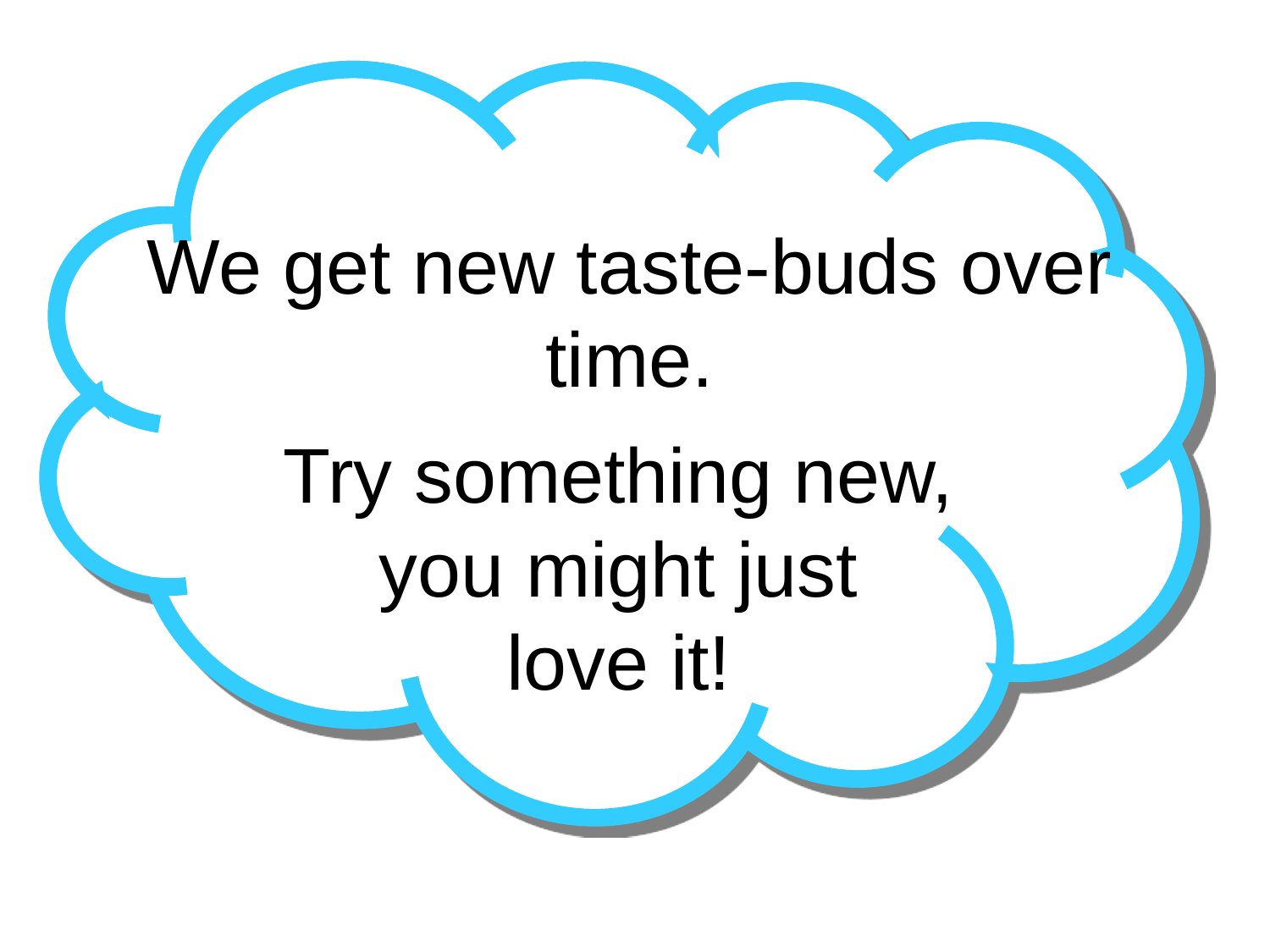

We get new taste-buds over time.

Try something new,
you might just
love it!